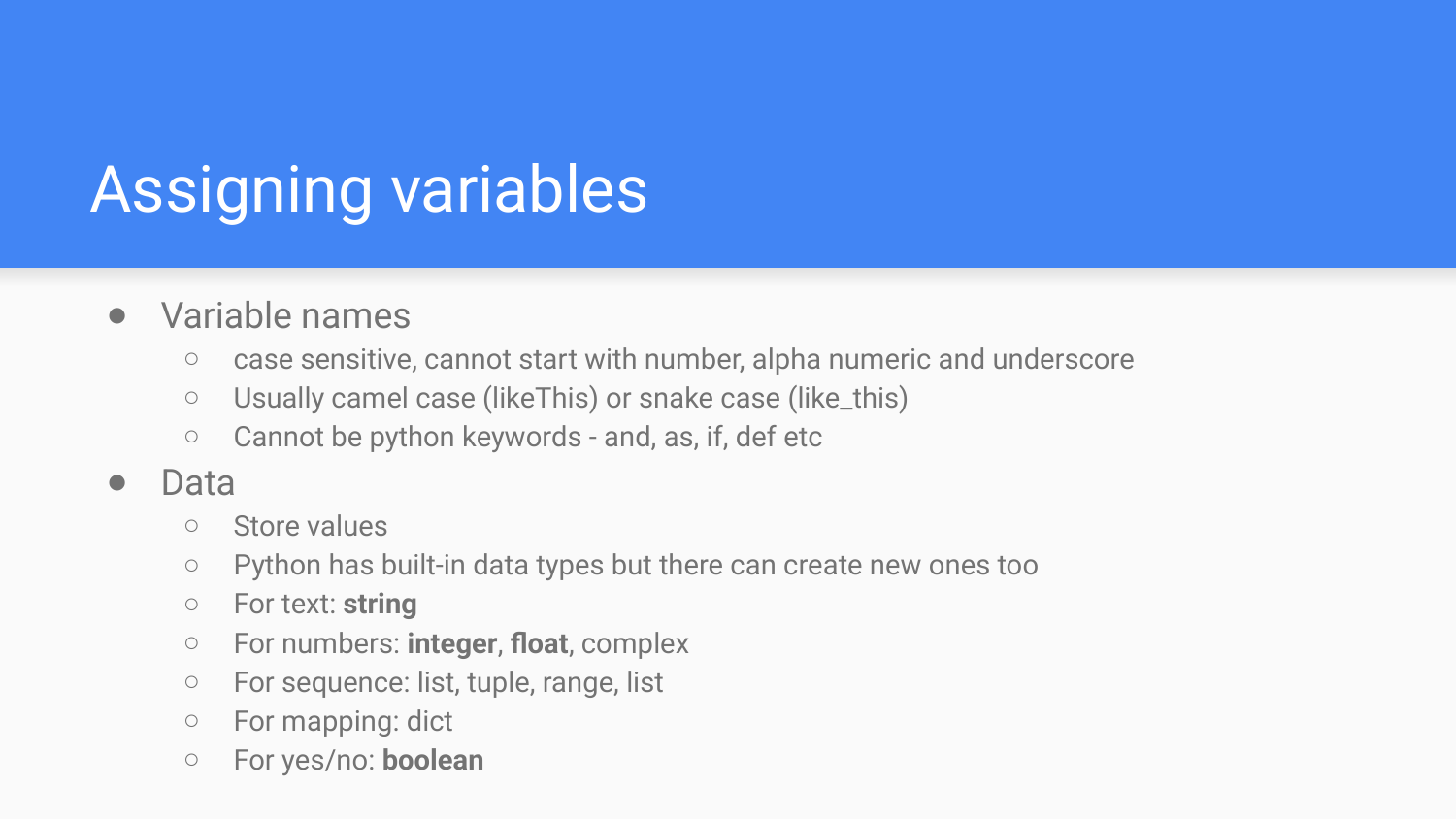

# Assigning variables
Variable names
case sensitive, cannot start with number, alpha numeric and underscore
Usually camel case (likeThis) or snake case (like_this)
Cannot be python keywords - and, as, if, def etc
Data
Store values
Python has built-in data types but there can create new ones too
For text: string
For numbers: integer, float, complex
For sequence: list, tuple, range, list
For mapping: dict
For yes/no: boolean